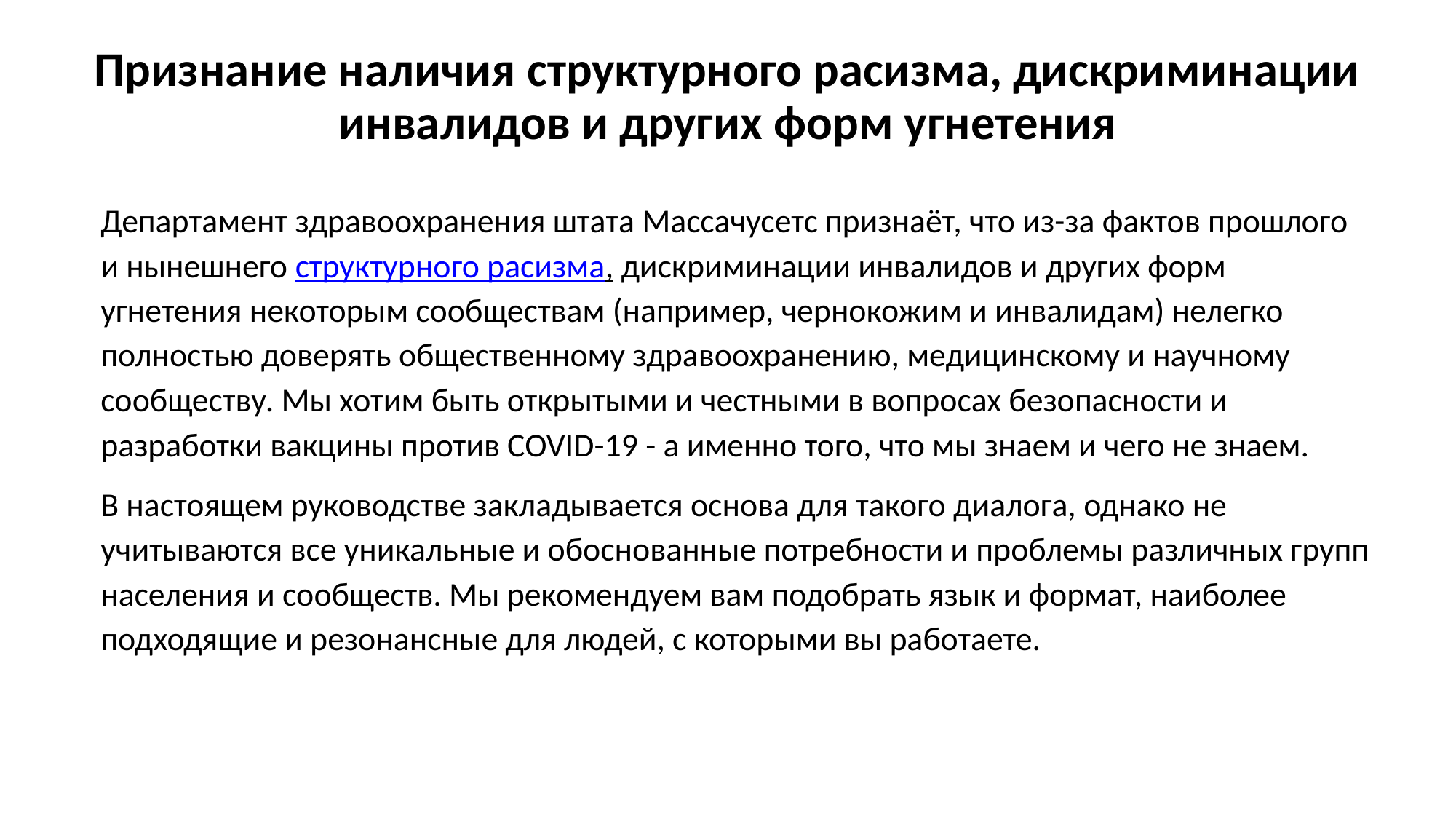

Признание наличия структурного расизма, дискриминации инвалидов и других форм угнетения
Департамент здравоохранения штата Массачусетс признаёт, что из-за фактов прошлого и нынешнего структурного расизма, дискриминации инвалидов и других форм угнетения некоторым сообществам (например, чернокожим и инвалидам) нелегко полностью доверять общественному здравоохранению, медицинскому и научному сообществу. Мы хотим быть открытыми и честными в вопросах безопасности и разработки вакцины против COVID-19 - а именно того, что мы знаем и чего не знаем.
В настоящем руководстве закладывается основа для такого диалога, однако не учитываются все уникальные и обоснованные потребности и проблемы различных групп населения и сообществ. Мы рекомендуем вам подобрать язык и формат, наиболее подходящие и резонансные для людей, с которыми вы работаете.